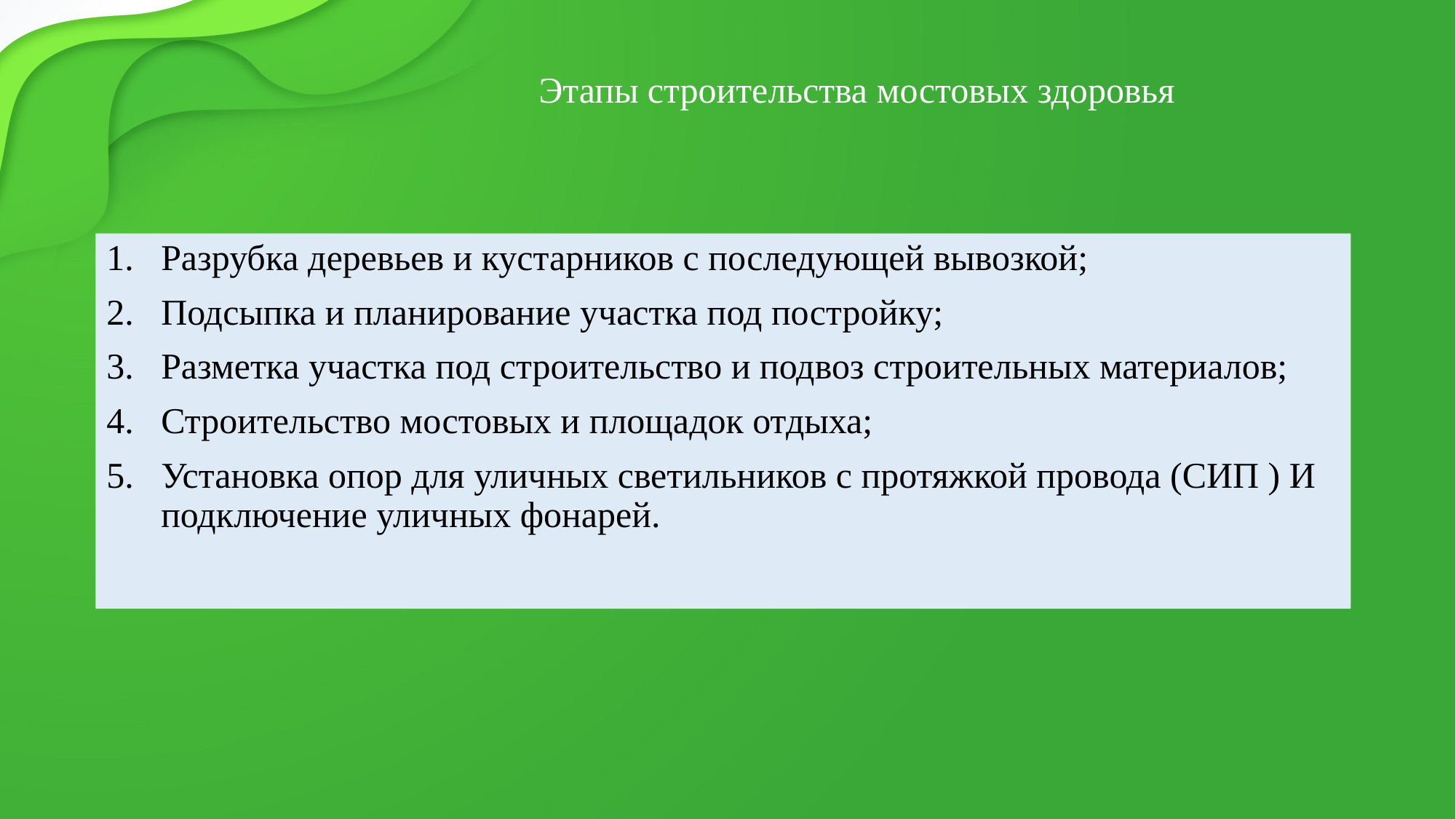

# Этапы строительства мостовых здоровья
Разрубка деревьев и кустарников с последующей вывозкой;
Подсыпка и планирование участка под постройку;
Разметка участка под строительство и подвоз строительных материалов;
Строительство мостовых и площадок отдыха;
Установка опор для уличных светильников с протяжкой провода (СИП ) И подключение уличных фонарей.